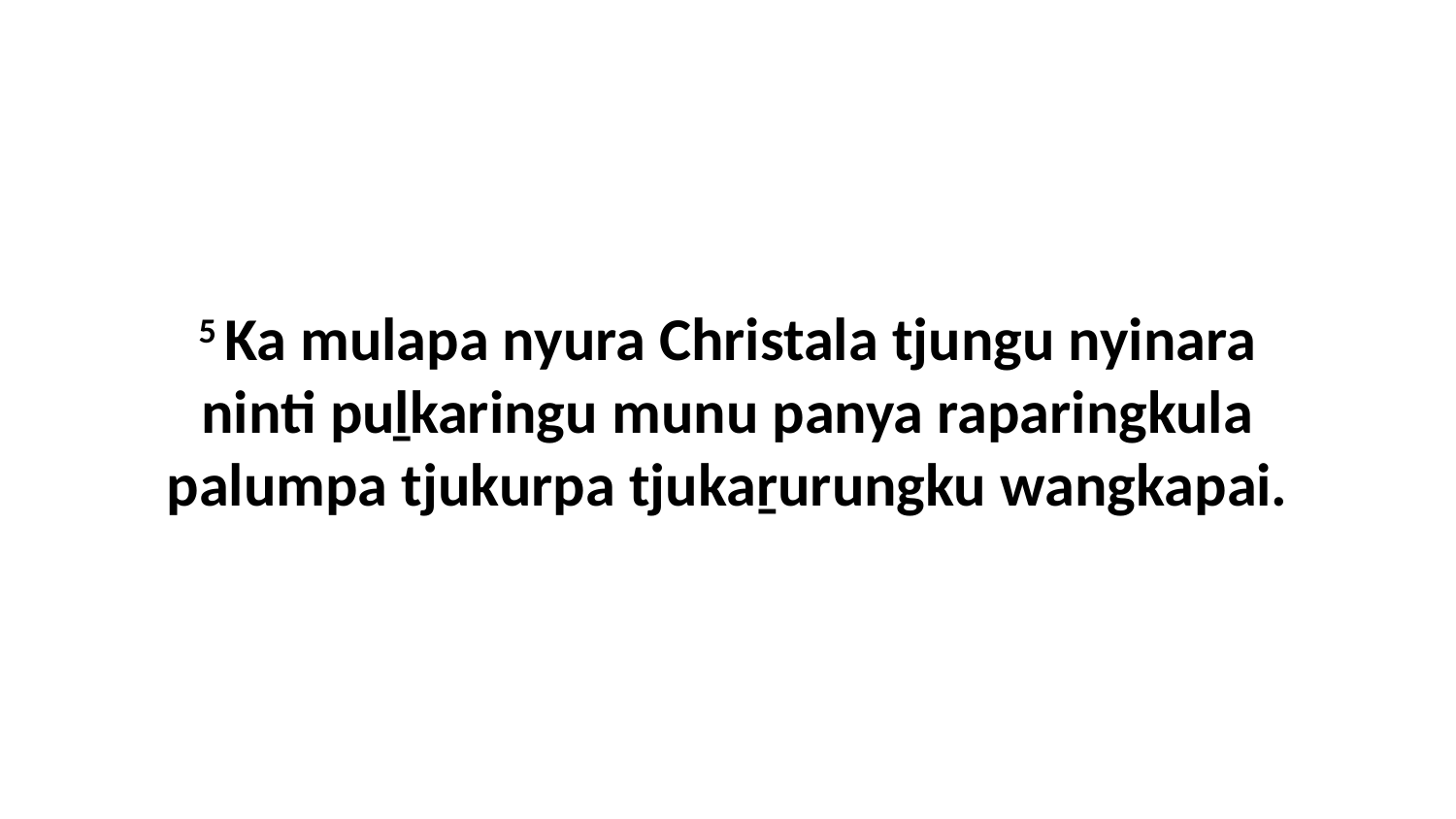

5 Ka mulapa nyura Christala tjungu nyinara ninti puḻkaringu munu panya raparingkula palumpa tjukurpa tjukaṟurungku wangkapai.